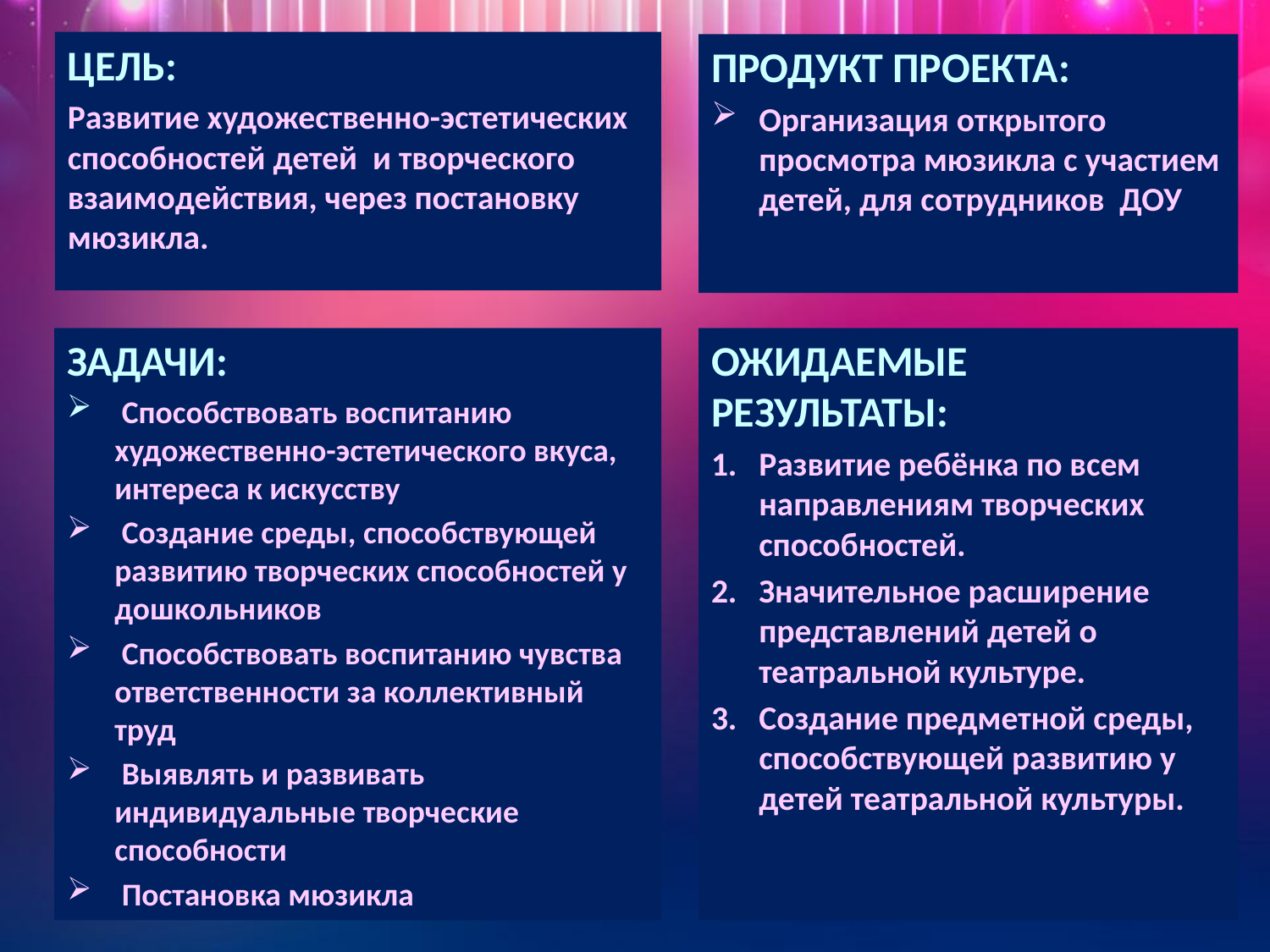

ЦЕЛЬ:
Развитие художественно-эстетических способностей детей  и творческого взаимодействия, через постановку мюзикла.
ПРОДУКТ ПРОЕКТА:
Организация открытого просмотра мюзикла с участием детей, для сотрудников  ДОУ

ЗАДАЧИ:
 Способствовать воспитанию художественно-эстетического вкуса, интереса к искусству
 Создание среды, способствующей развитию творческих способностей у дошкольников
 Способствовать воспитанию чувства ответственности за коллективный труд
 Выявлять и развивать индивидуальные творческие способности
 Постановка мюзикла
ОЖИДАЕМЫЕ
РЕЗУЛЬТАТЫ:
Развитие ребёнка по всем направлениям творческих способностей.
Значительное расширение представлений детей о театральной культуре.
Создание предметной среды, способствующей развитию у детей театральной культуры.